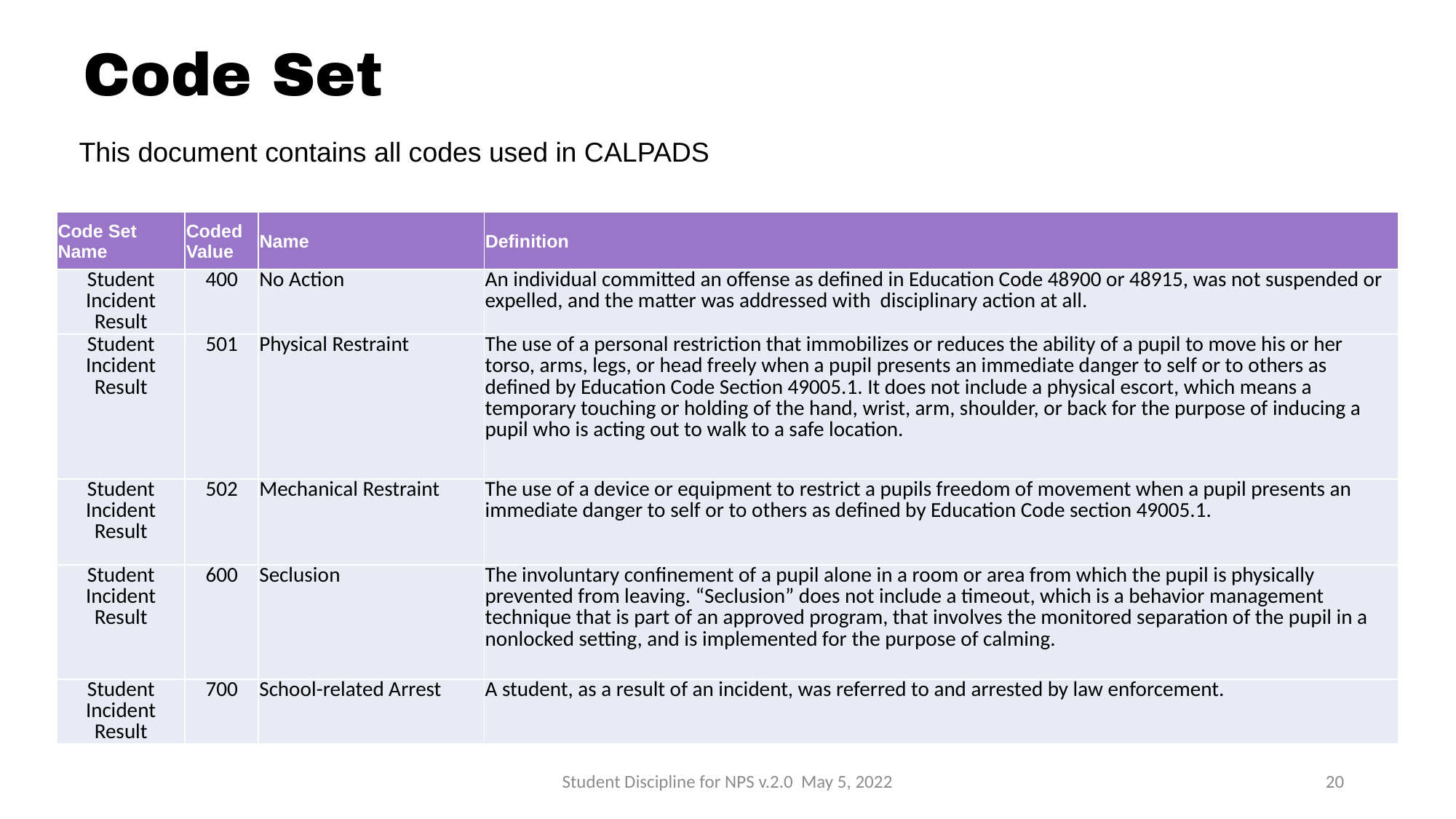

# Code Set
This document contains all codes used in CALPADS
| Code Set Name | Coded Value | Name | Definition |
| --- | --- | --- | --- |
| Student Incident Result | 400 | No Action | An individual committed an offense as defined in Education Code 48900 or 48915, was not suspended or expelled, and the matter was addressed with disciplinary action at all. |
| Student Incident Result | 501 | Physical Restraint | The use of a personal restriction that immobilizes or reduces the ability of a pupil to move his or her torso, arms, legs, or head freely when a pupil presents an immediate danger to self or to others as defined by Education Code Section 49005.1. It does not include a physical escort, which means a temporary touching or holding of the hand, wrist, arm, shoulder, or back for the purpose of inducing a pupil who is acting out to walk to a safe location. |
| Student Incident Result | 502 | Mechanical Restraint | The use of a device or equipment to restrict a pupils freedom of movement when a pupil presents an immediate danger to self or to others as defined by Education Code section 49005.1. |
| Student Incident Result | 600 | Seclusion | The involuntary confinement of a pupil alone in a room or area from which the pupil is physically prevented from leaving. “Seclusion” does not include a timeout, which is a behavior management technique that is part of an approved program, that involves the monitored separation of the pupil in a nonlocked setting, and is implemented for the purpose of calming. |
| Student Incident Result | 700 | School-related Arrest | A student, as a result of an incident, was referred to and arrested by law enforcement. |
Student Discipline for NPS v.2.0  May 5, 2022
20